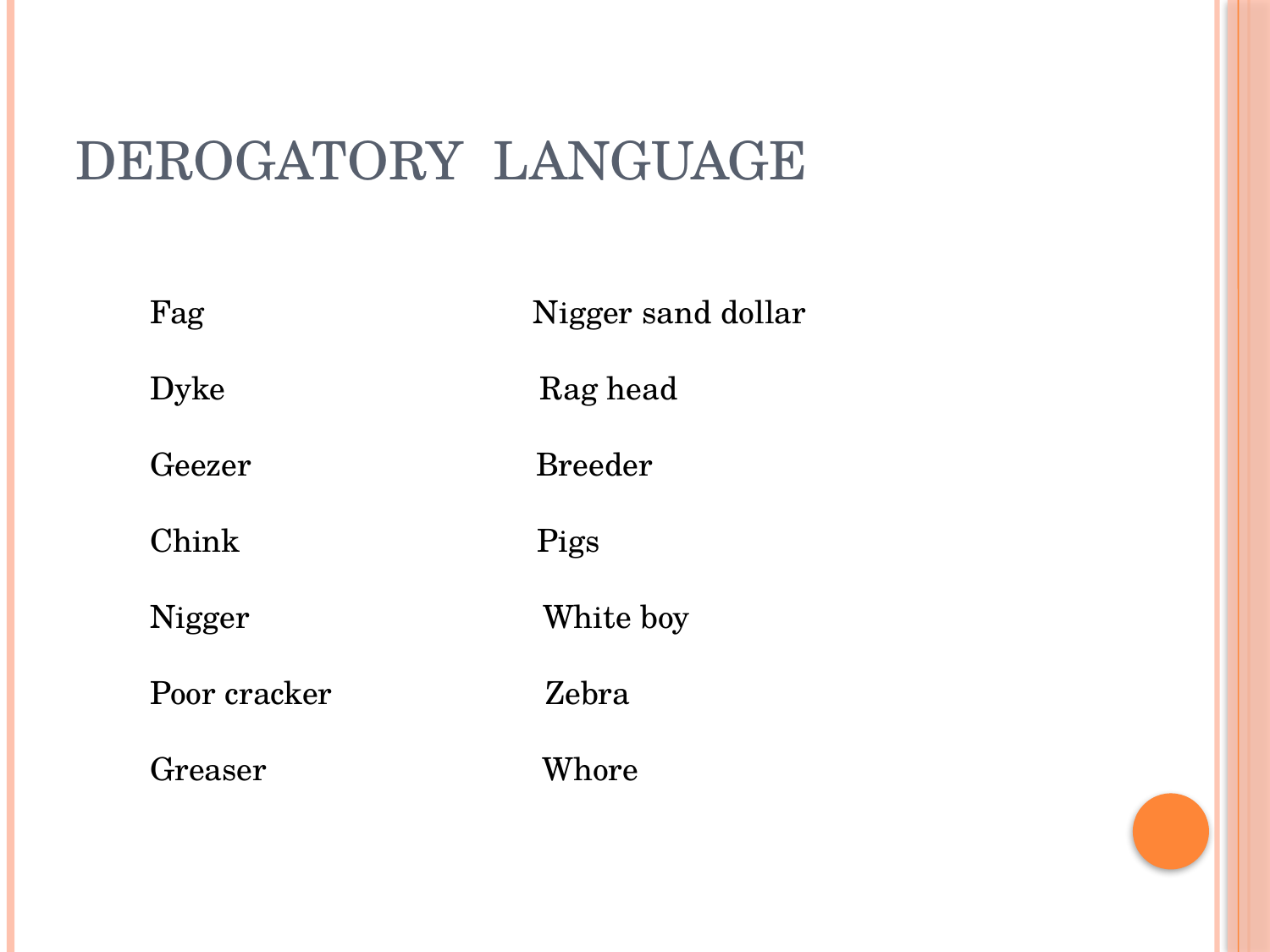

# Derogatory  Language
Fag                                     Nigger sand dollar

Dyke			 Rag head

Geezer                                Breeder

Chink		               Pigs

Nigger                                 White boy

Poor cracker                        Zebra

Greaser                               Whore